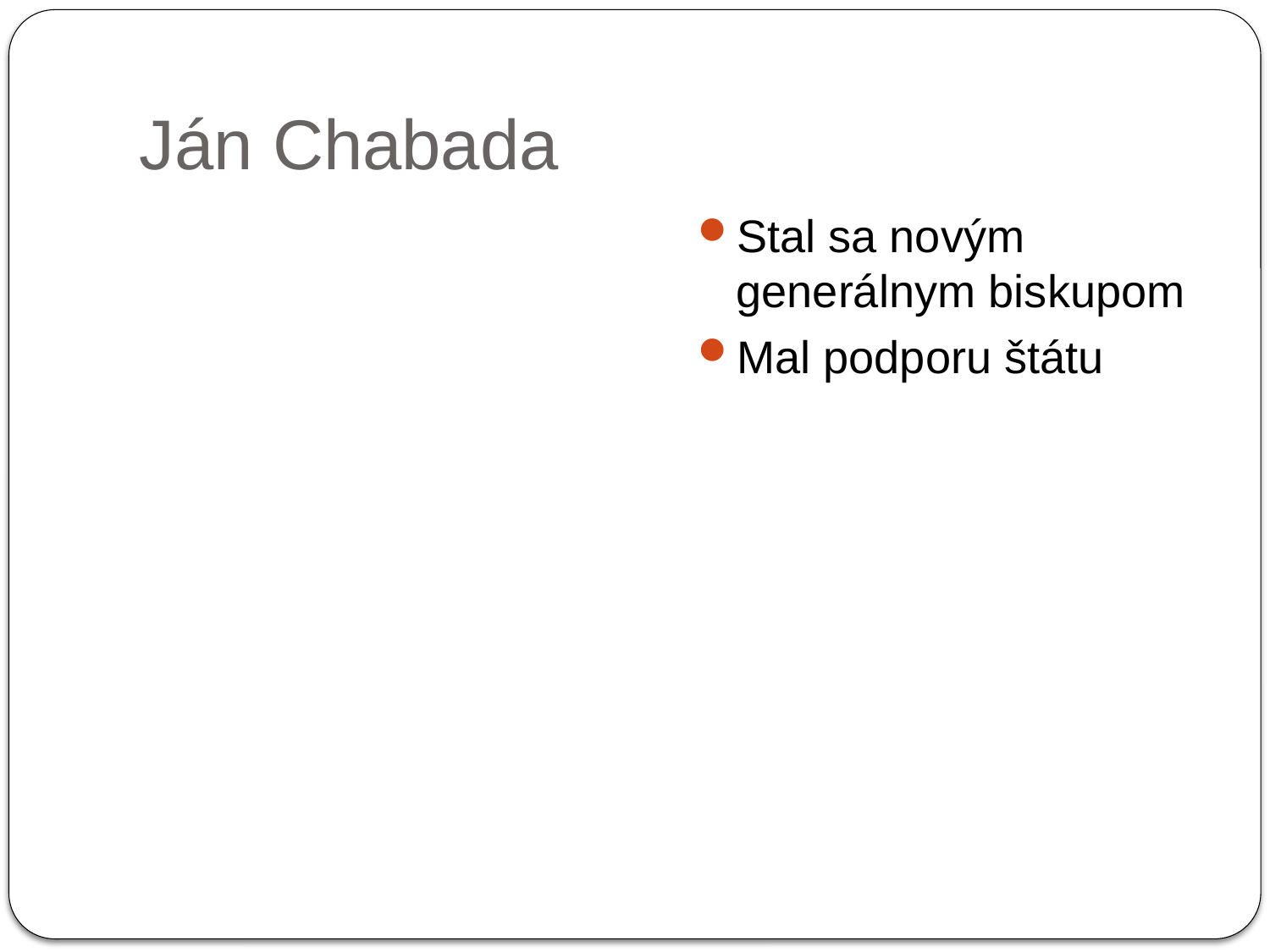

# Ján Chabada

Stal sa novým generálnym biskupom
Mal podporu štátu